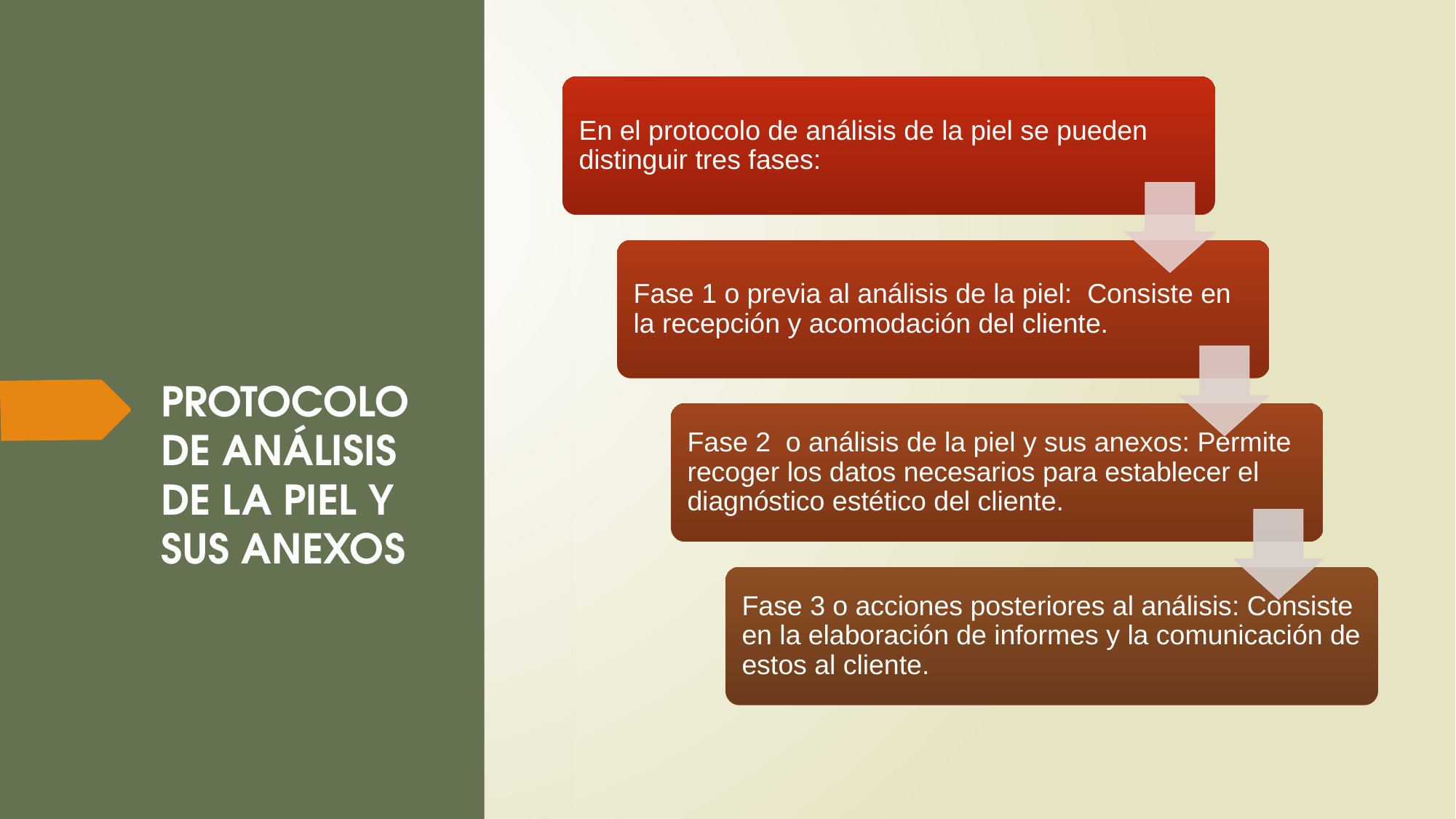

En el protocolo de análisis de la piel se pueden distinguir tres fases:
Fase 1 o previa al análisis de la piel:  Consiste en la recepción y acomodación del cliente.
Fase 2  o análisis de la piel y sus anexos: Permite recoger los datos necesarios para establecer el diagnóstico estético del cliente.
Fase 3 o acciones posteriores al análisis: Consiste en la elaboración de informes y la comunicación de estos al cliente.

# PROTOCOLO DE ANÁLISIS DE LA PIEL Y SUS ANEXOS